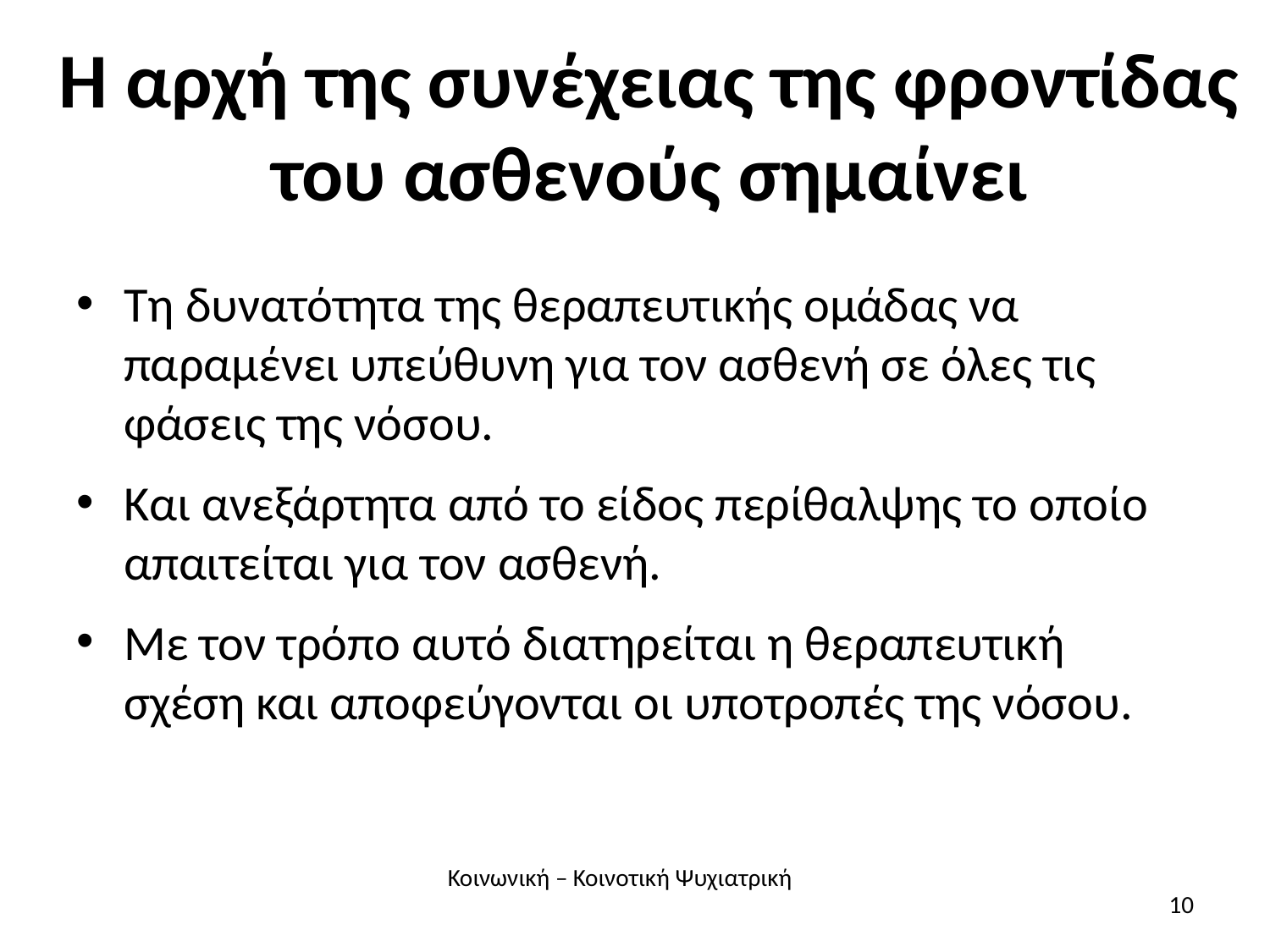

# Η αρχή της συνέχειας της φροντίδας του ασθενούς σημαίνει
Τη δυνατότητα της θεραπευτικής ομάδας να παραμένει υπεύθυνη για τον ασθενή σε όλες τις φάσεις της νόσου.
Και ανεξάρτητα από το είδος περίθαλψης το οποίο απαιτείται για τον ασθενή.
Με τον τρόπο αυτό διατηρείται η θεραπευτική σχέση και αποφεύγονται οι υποτροπές της νόσου.
Κοινωνική – Κοινοτική Ψυχιατρική
10